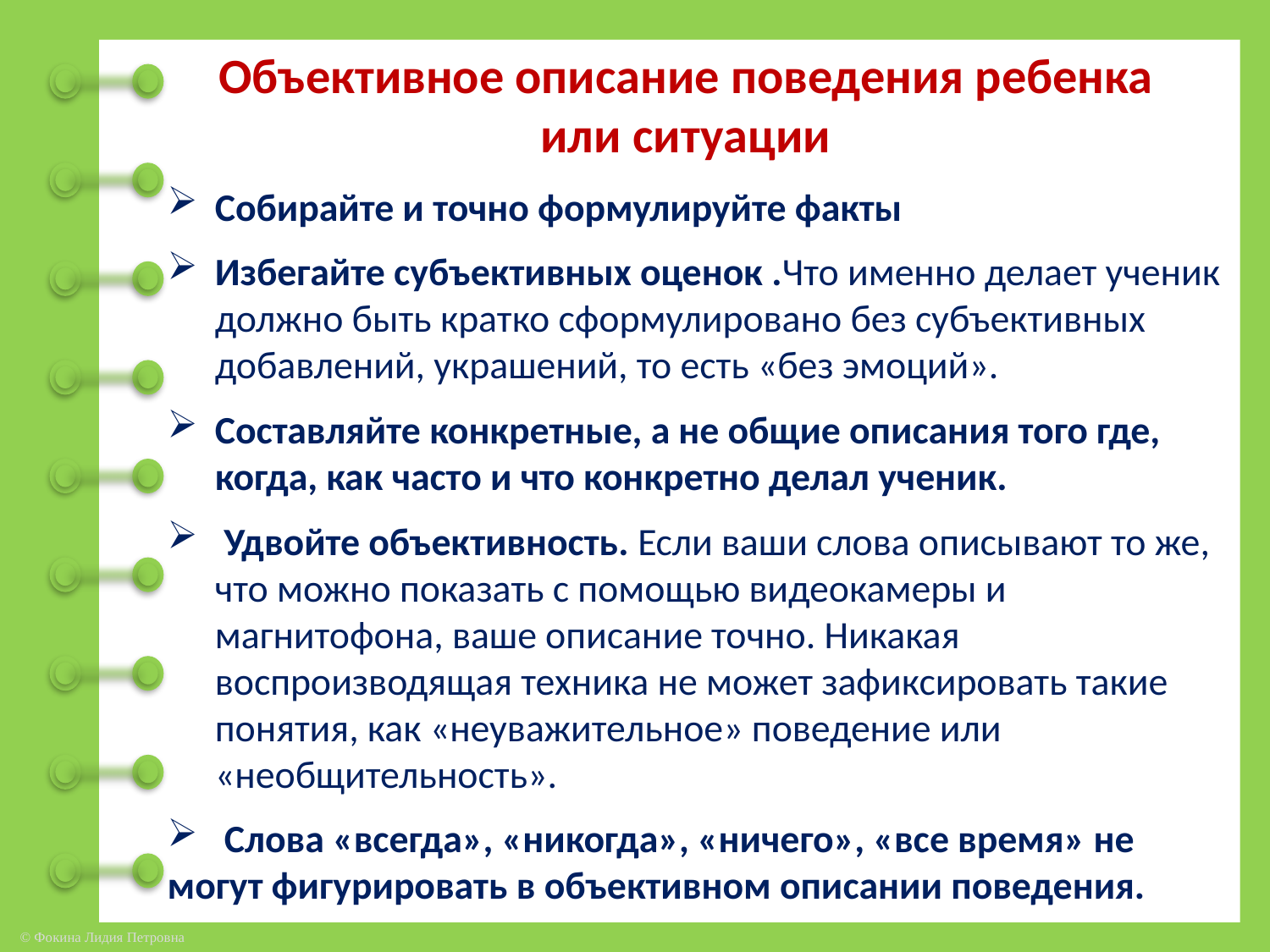

# Объективное описание поведения ребенка или ситуации
Собирайте и точно формулируйте факты
Избегайте субъективных оценок .Что именно делает ученик должно быть кратко сформулировано без субъективных добавлений, украшений, то есть «без эмоций».
Составляйте конкретные, а не общие описания того где, когда, как часто и что конкретно делал ученик.
 Удвойте объективность. Если ваши слова описывают то же, что можно показать с помощью видеокамеры и магнитофона, ваше описание точно. Никакая воспроизводящая техника не может зафиксировать такие понятия, как «неуважительное» поведение или «необщительность».
   Слова «всегда», «никогда», «ничего», «все время» не могут фигурировать в объективном описании поведения.